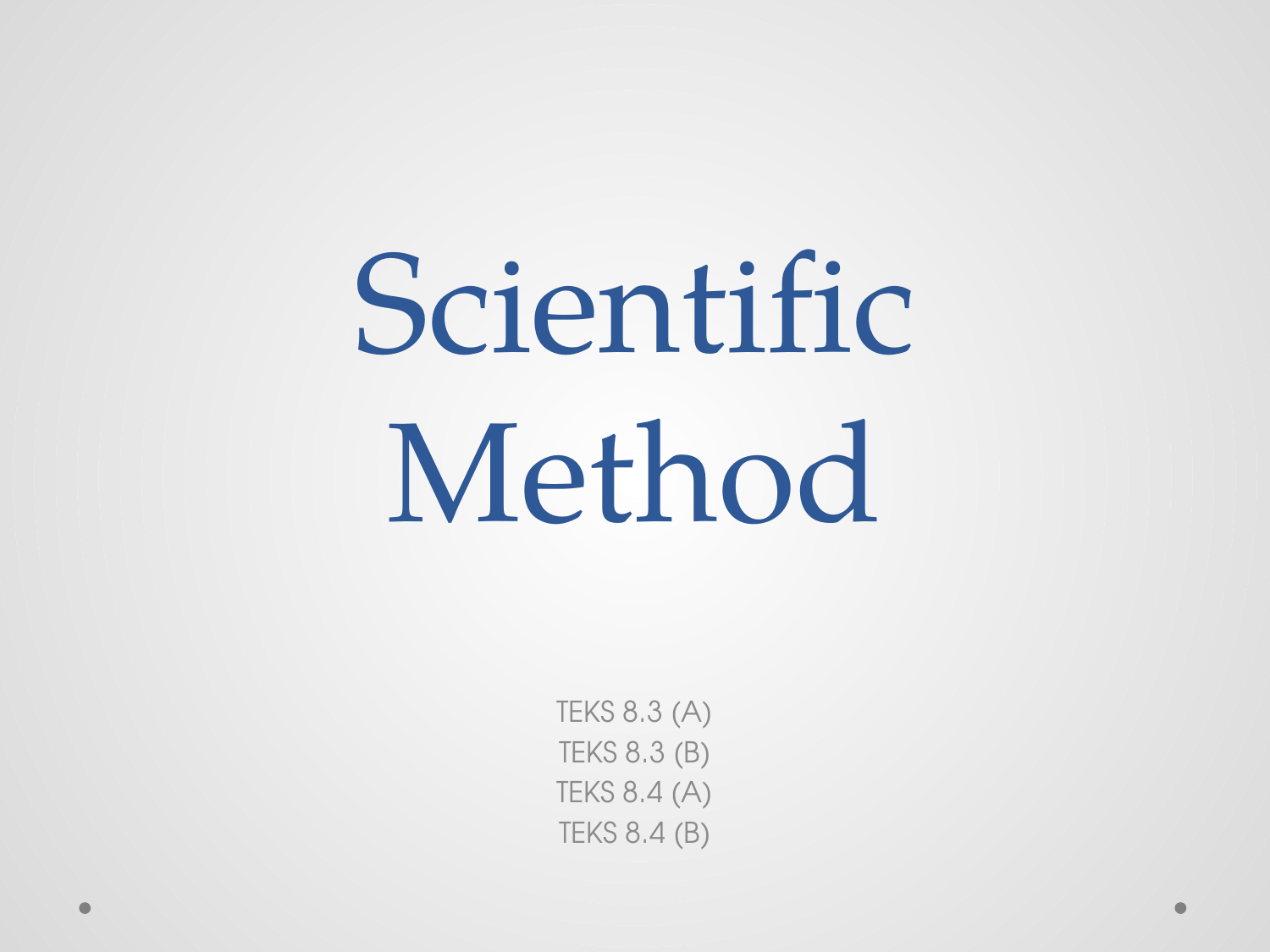

# Scientific Method
TEKS 8.3 (A)
TEKS 8.3 (B)
TEKS 8.4 (A)
TEKS 8.4 (B)